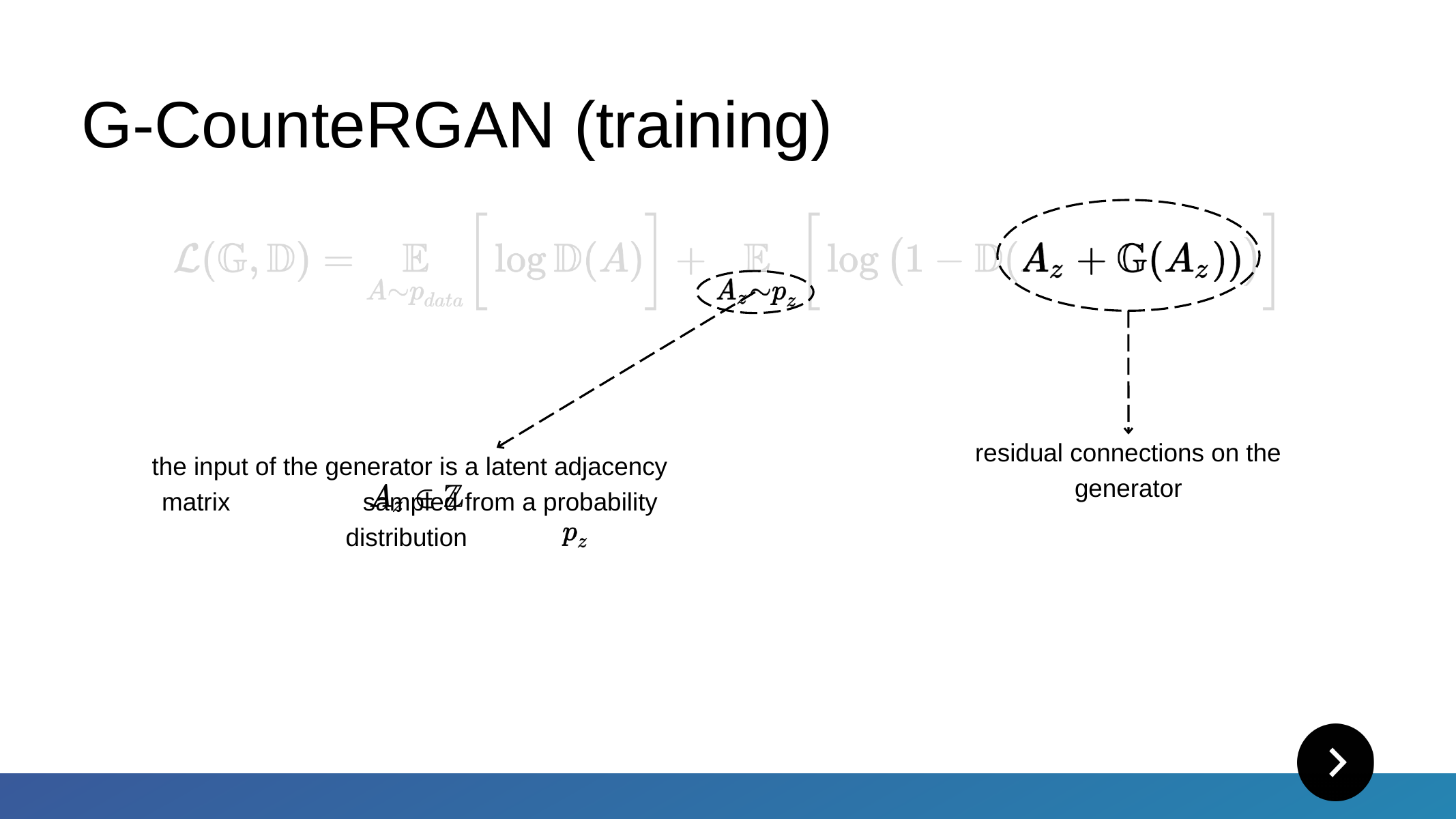

G-CounteRGAN (training)

residual connections on the generator
the input of the generator is a latent adjacency matrix                   sampled from a probability distribution